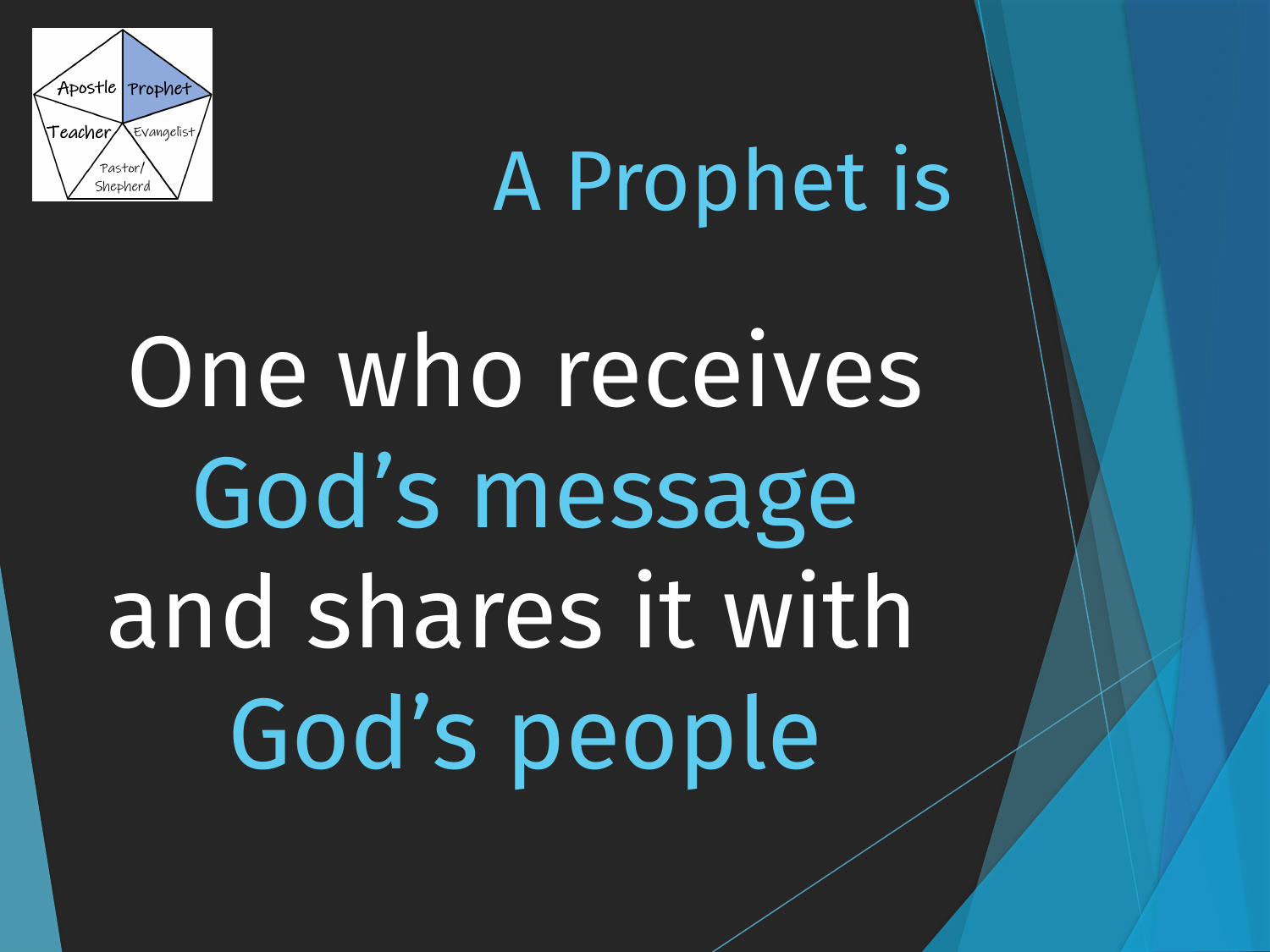

# A Prophet is
One who receives God’s message and shares it with
God’s people